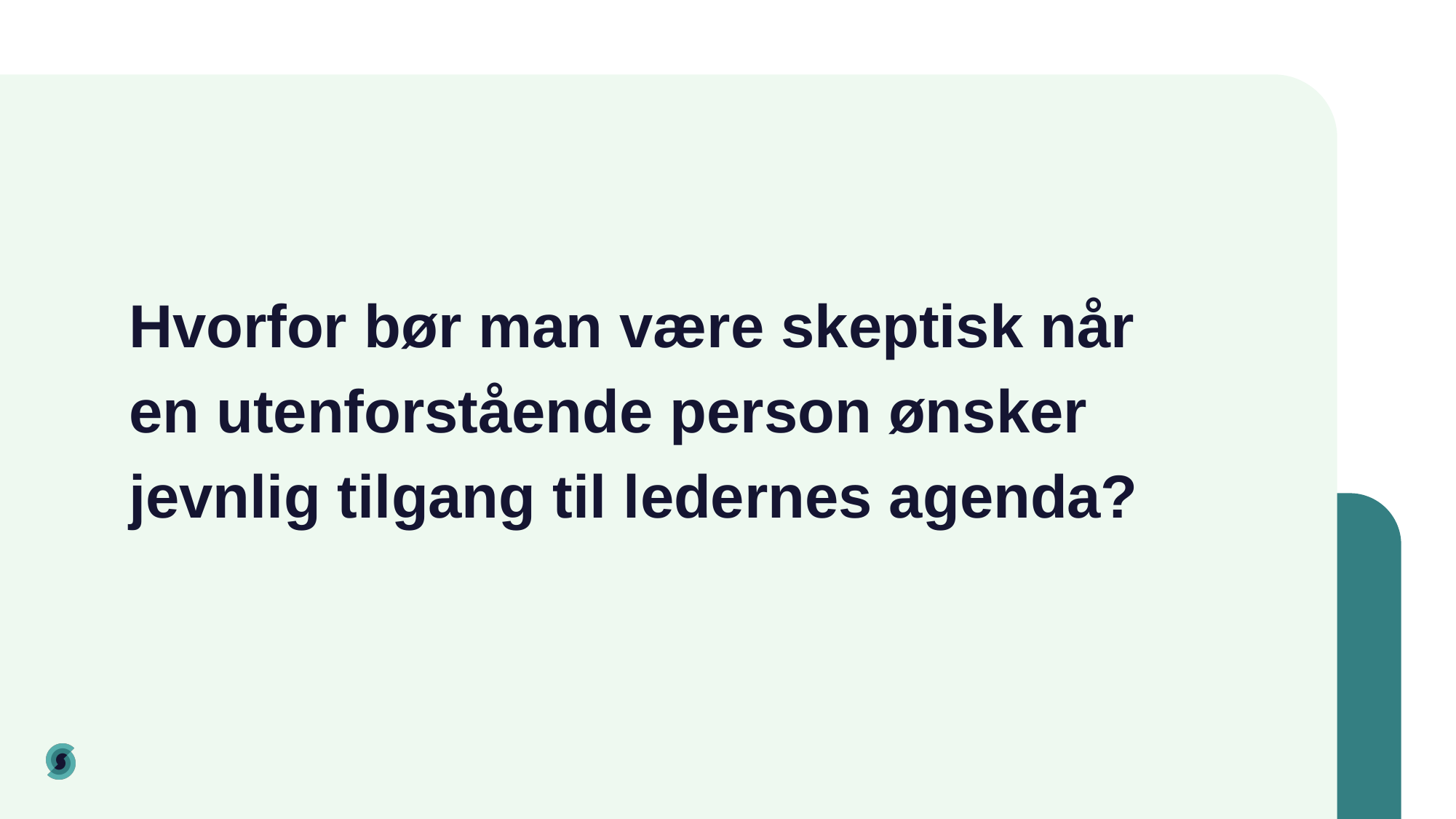

# Hvorfor bør man være skeptisk når en utenforstående person ønsker jevnlig tilgang til ledernes agenda?